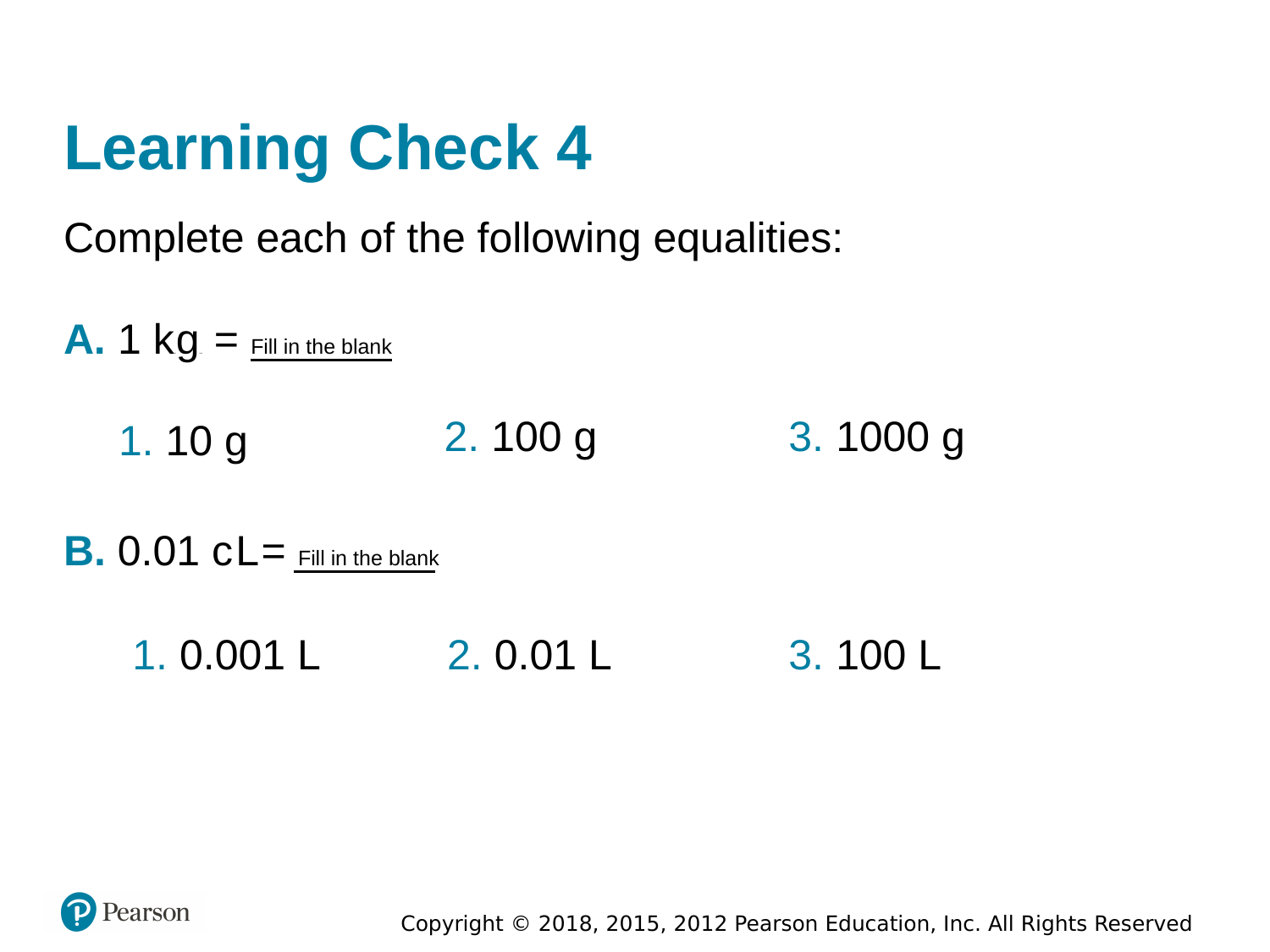

# Learning Check 4
Complete each of the following equalities:
A. 1 kilogram = Fill in the blank
3. 1000 grams
2. 100 grams
1. 10 grams
B. 0.01 centiLiter= Fill in the blank
2. 0.01 Liters
1. 0.001 Liters
3. 100 Liters